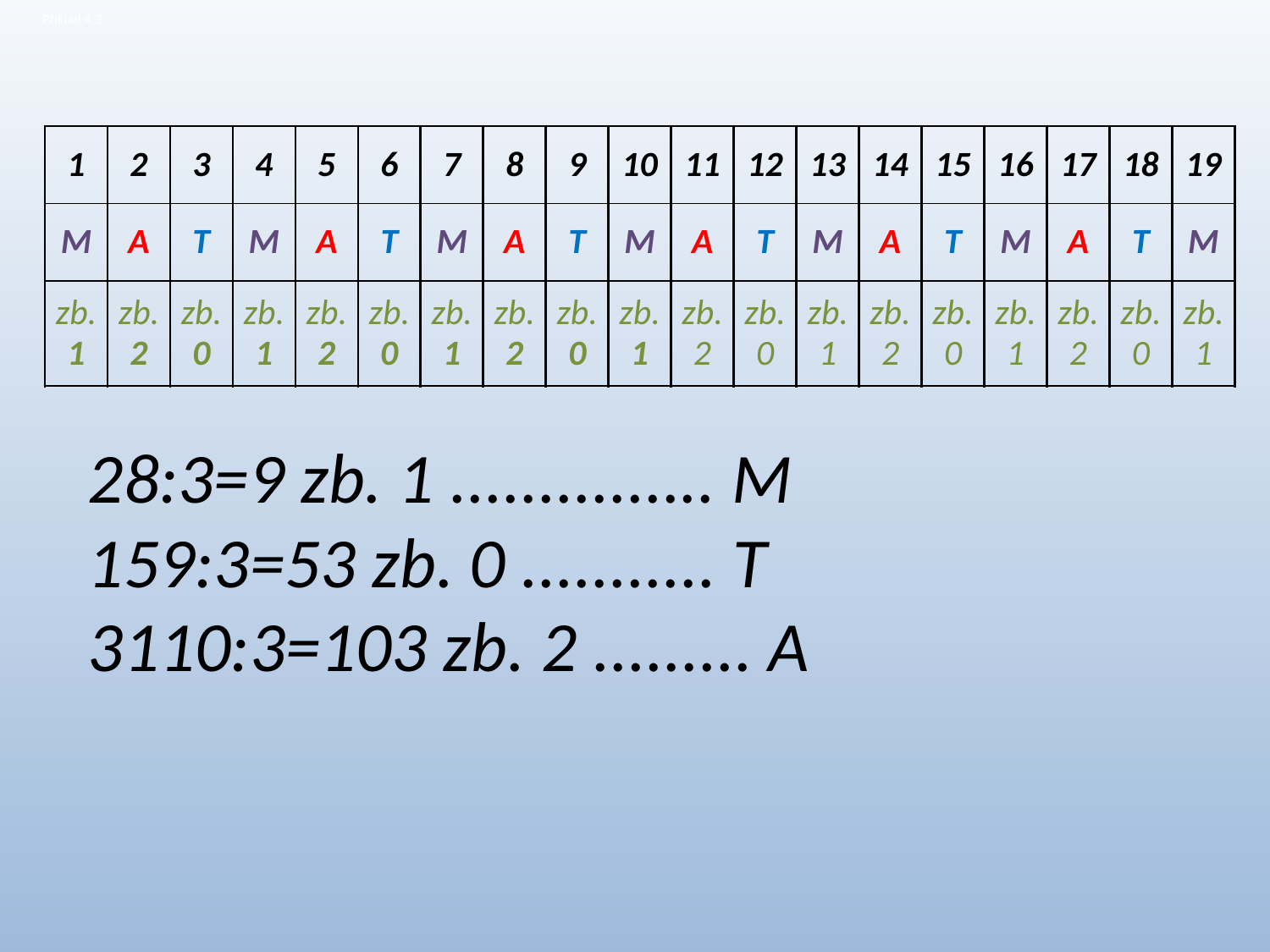

# Příklad 4.3
| 1 | 2 | 3 | 4 | 5 | 6 | 7 | 8 | 9 | 10 | 11 | 12 | 13 | 14 | 15 | 16 | 17 | 18 | 19 |
| --- | --- | --- | --- | --- | --- | --- | --- | --- | --- | --- | --- | --- | --- | --- | --- | --- | --- | --- |
| M | A | T | M | A | T | M | A | T | M | A | T | M | A | T | M | A | T | M |
| zb. 1 | zb. 2 | zb. 0 | zb. 1 | zb. 2 | zb. 0 | zb. 1 | zb. 2 | zb. 0 | zb. 1 | zb. 2 | zb. 0 | zb. 1 | zb. 2 | zb. 0 | zb. 1 | zb. 2 | zb. 0 | zb. 1 |
28:3=9 zb. 1 ............... M
159:3=53 zb. 0 ........... T
3110:3=103 zb. 2 ......... A